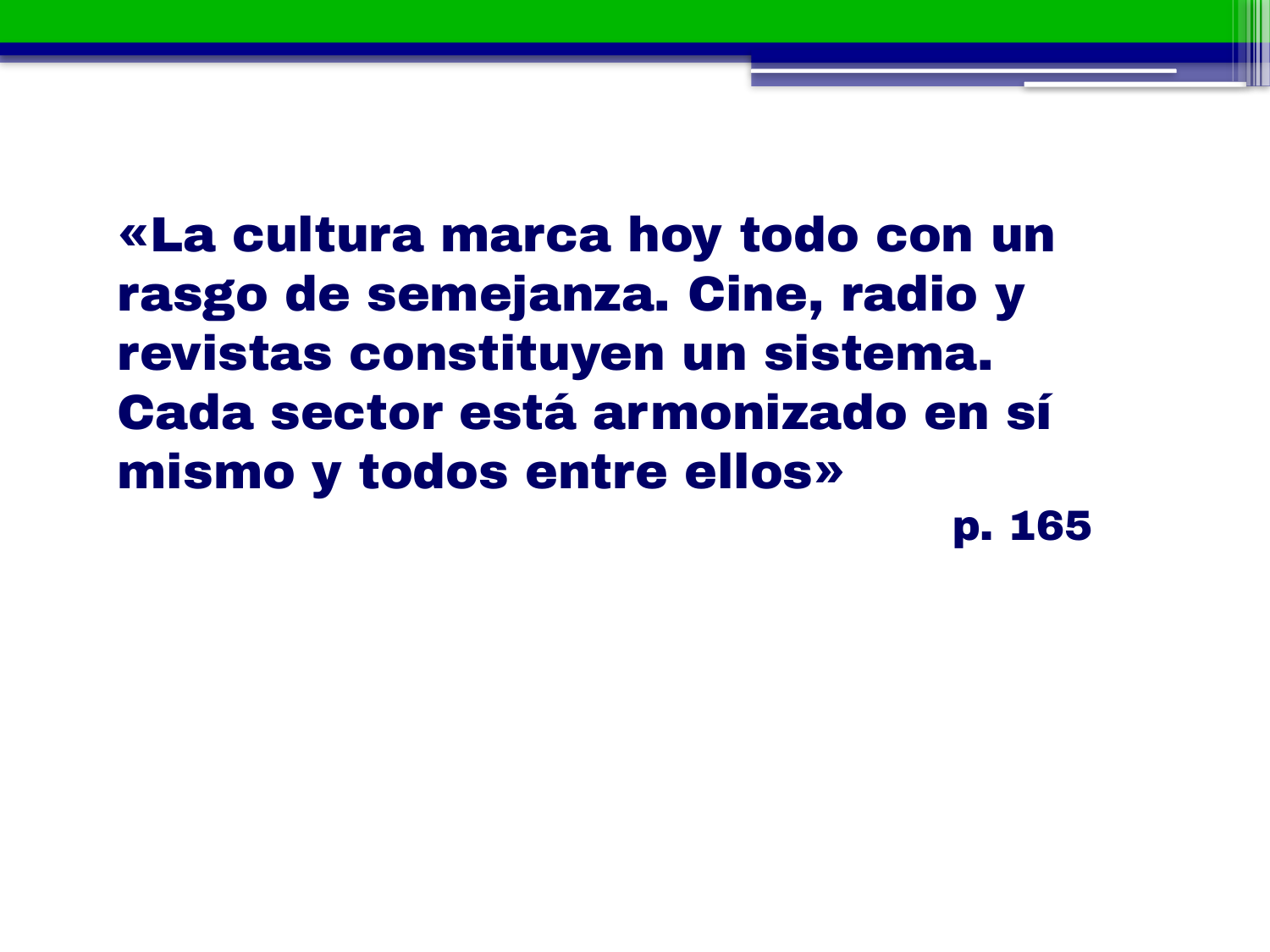

«La cultura marca hoy todo con un rasgo de semejanza. Cine, radio y
revistas constituyen un sistema. Cada sector está armonizado en sí
mismo y todos entre ellos»
p. 165